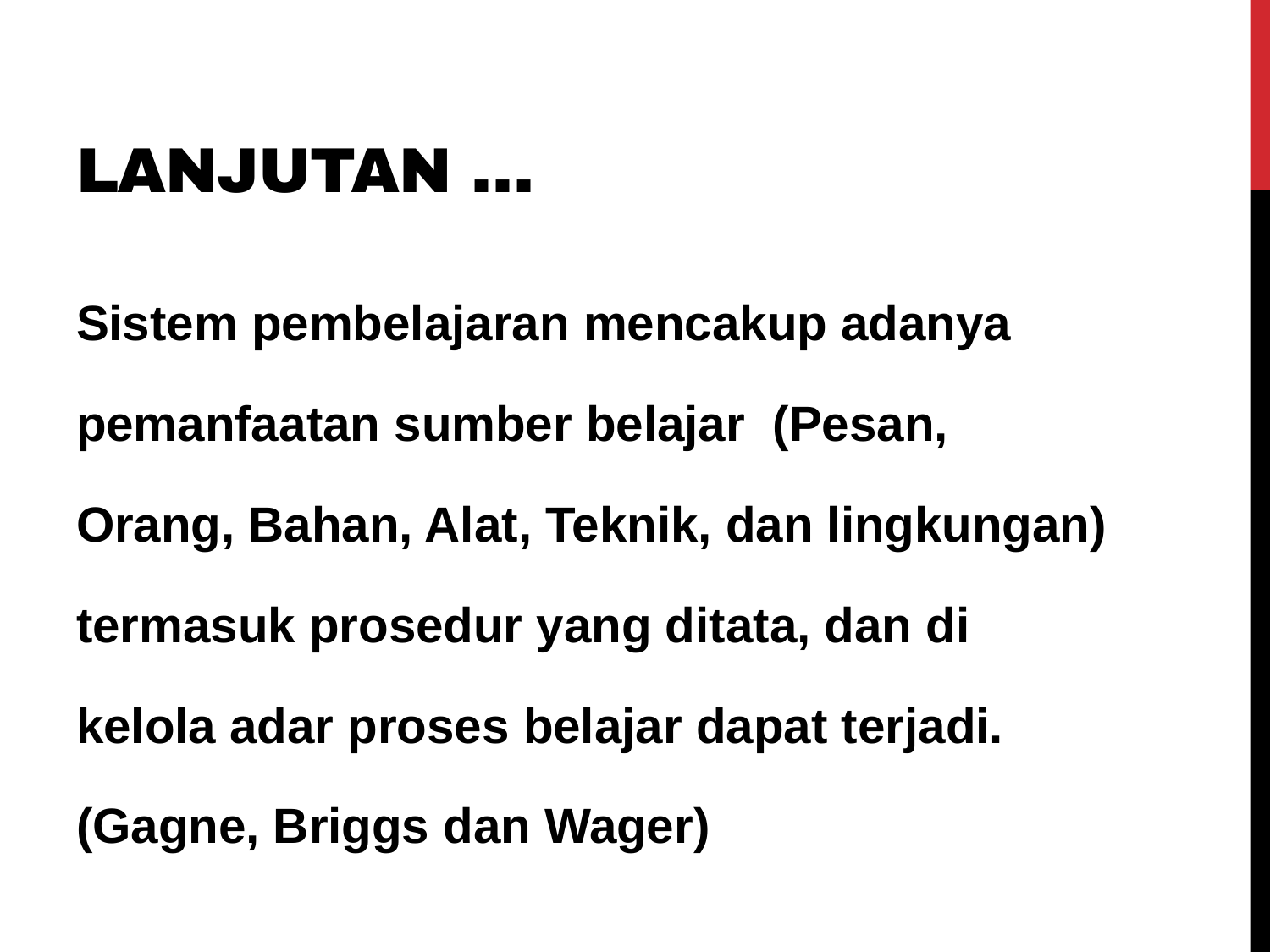

# Lanjutan …
Sistem pembelajaran mencakup adanya pemanfaatan sumber belajar  (Pesan, Orang, Bahan, Alat, Teknik, dan lingkungan) termasuk prosedur yang ditata, dan di kelola adar proses belajar dapat terjadi. (Gagne, Briggs dan Wager)